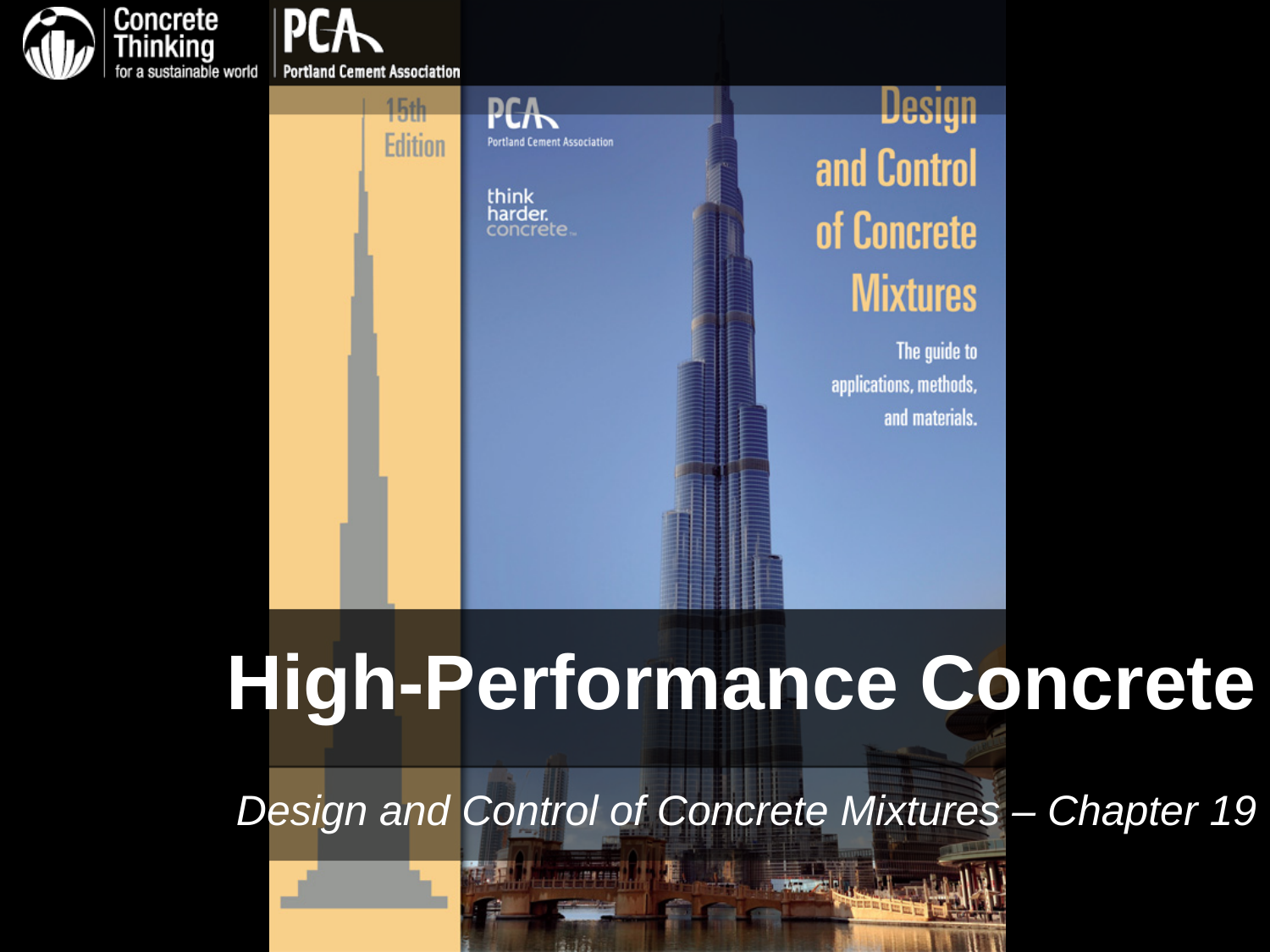

# High-Performance Concrete
Design and Control of Concrete Mixtures – Chapter 19